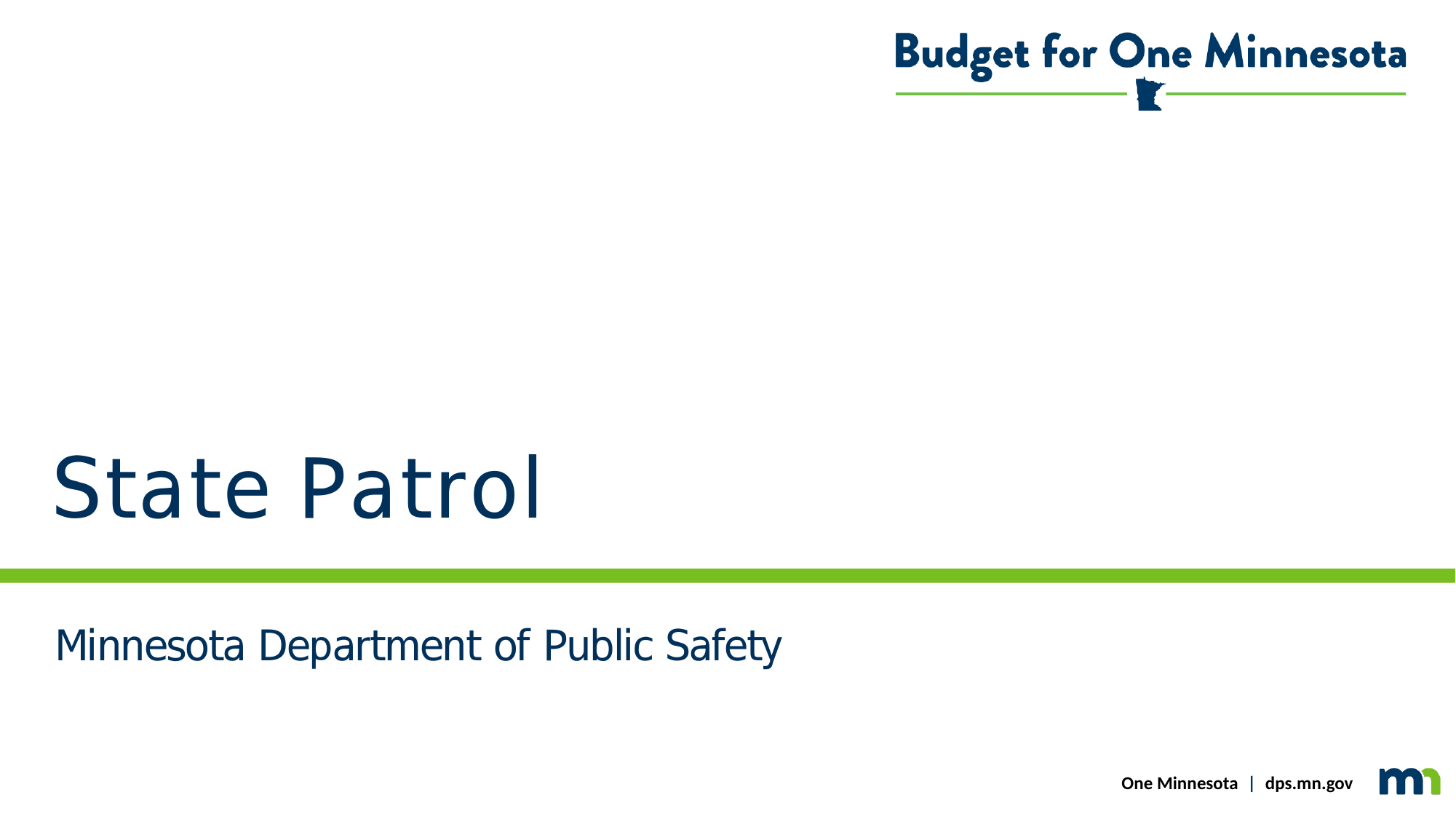

# State Patrol
Minnesota Department of Public Safety
One Minnesota | dps.mn.gov